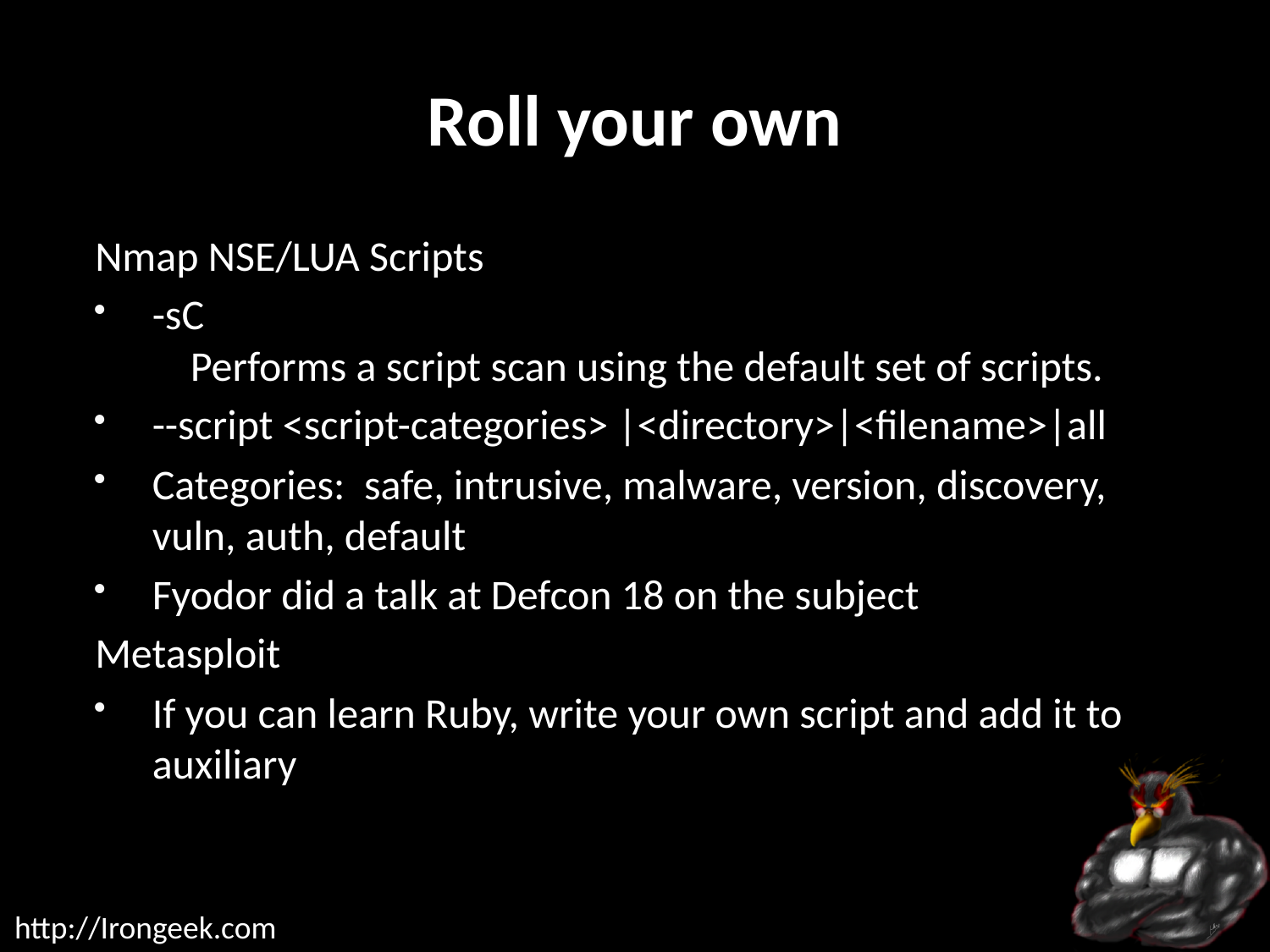

# Roll your own
Nmap NSE/LUA Scripts
-sC
    Performs a script scan using the default set of scripts.
--script <script-categories> |<directory>|<filename>|all
Categories:  safe, intrusive, malware, version, discovery, vuln, auth, default
Fyodor did a talk at Defcon 18 on the subject
Metasploit
If you can learn Ruby, write your own script and add it to auxiliary